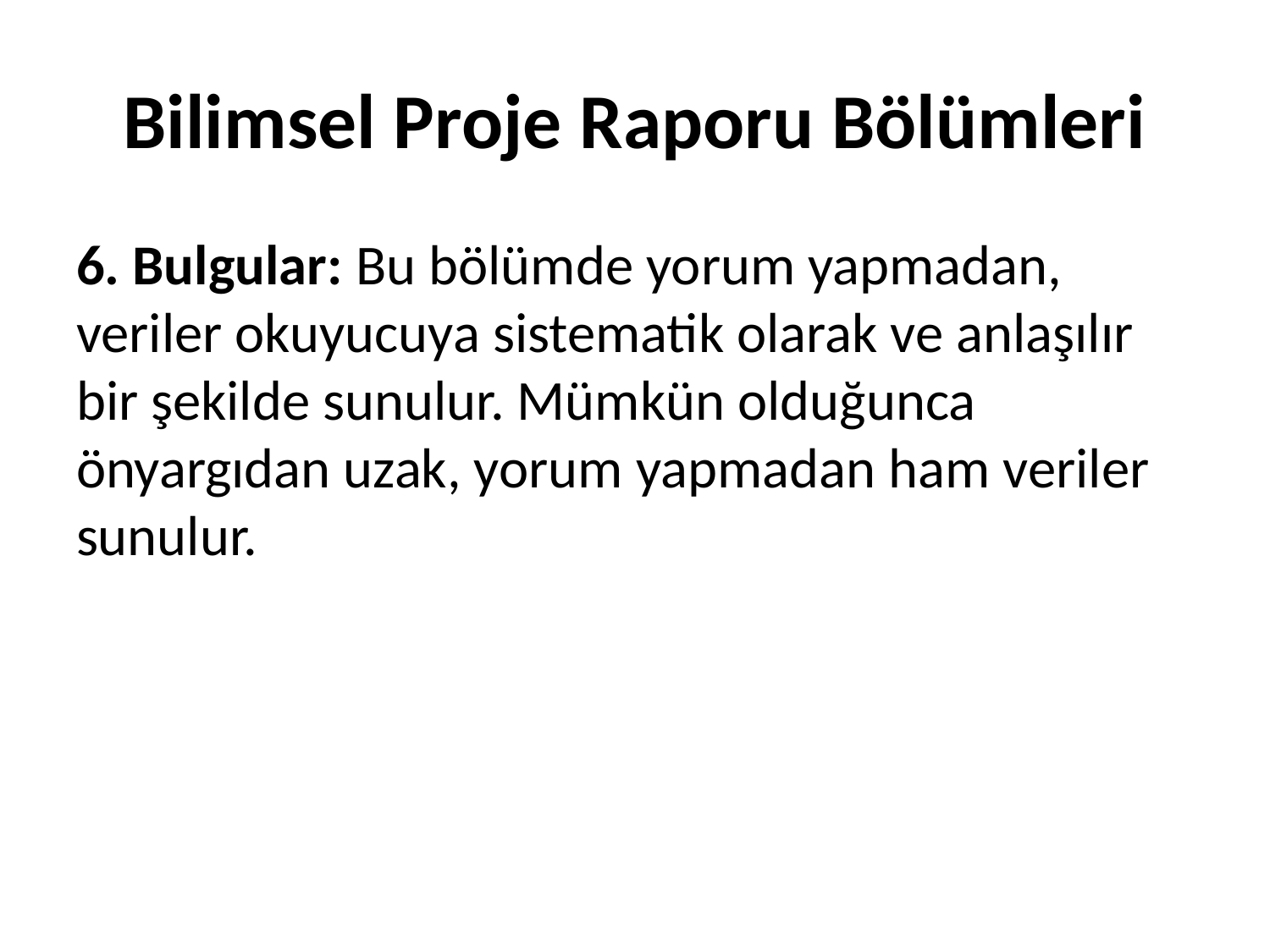

# Bilimsel Proje Raporu Bölümleri
6. Bulgular: Bu bölümde yorum yapmadan, veriler okuyucuya sistematik olarak ve anlaşılır bir şekilde sunulur. Mümkün olduğunca önyargıdan uzak, yorum yapmadan ham veriler sunulur.